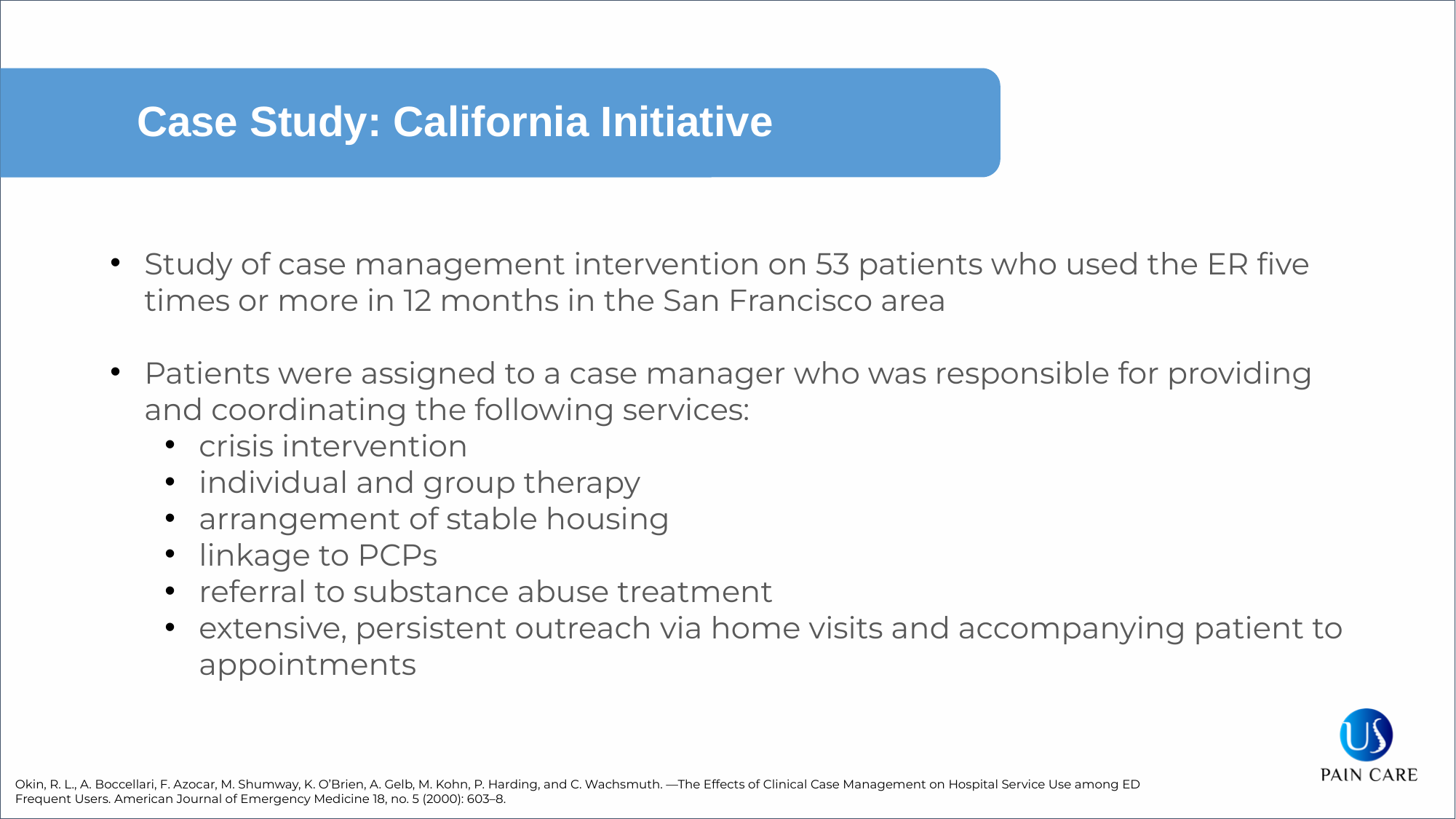

Case Study: California Initiative

Study of case management intervention on 53 patients who used the ER five times or more in 12 months in the San Francisco area

Patients were assigned to a case manager who was responsible for providing and coordinating the following services:
crisis intervention
individual and group therapy
arrangement of stable housing
linkage to PCPs
referral to substance abuse treatment
extensive, persistent outreach via home visits and accompanying patient to appointments

Okin, R. L., A. Boccellari, F. Azocar, M. Shumway, K. O’Brien, A. Gelb, M. Kohn, P. Harding, and C. Wachsmuth. ―The Effects of Clinical Case Management on Hospital Service Use among ED Frequent Users. American Journal of Emergency Medicine 18, no. 5 (2000): 603–8.